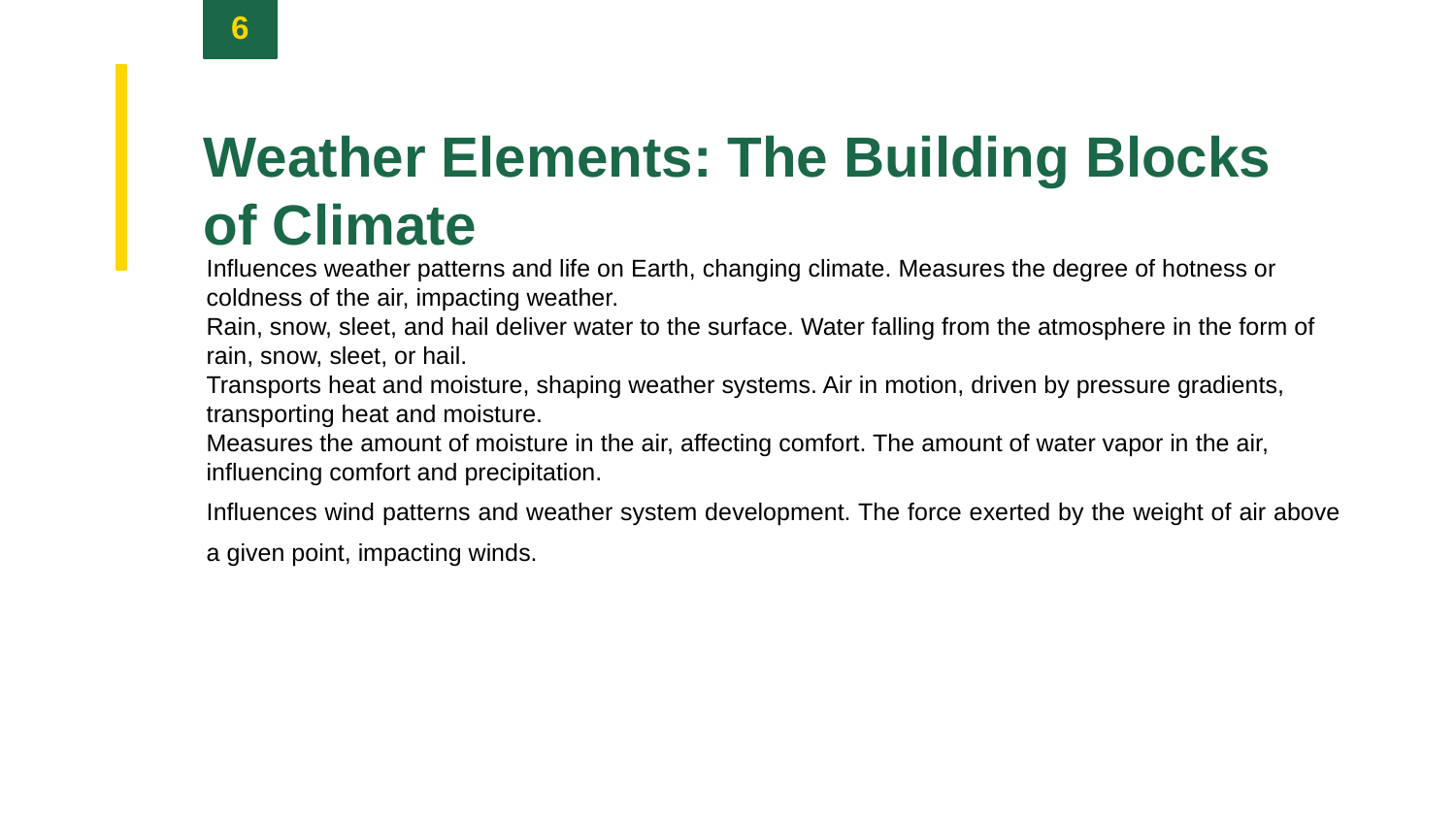

6

Weather Elements: The Building Blocks of Climate
Influences weather patterns and life on Earth, changing climate. Measures the degree of hotness or coldness of the air, impacting weather.
Rain, snow, sleet, and hail deliver water to the surface. Water falling from the atmosphere in the form of rain, snow, sleet, or hail.
Transports heat and moisture, shaping weather systems. Air in motion, driven by pressure gradients, transporting heat and moisture.
Measures the amount of moisture in the air, affecting comfort. The amount of water vapor in the air, influencing comfort and precipitation.
Influences wind patterns and weather system development. The force exerted by the weight of air above a given point, impacting winds.